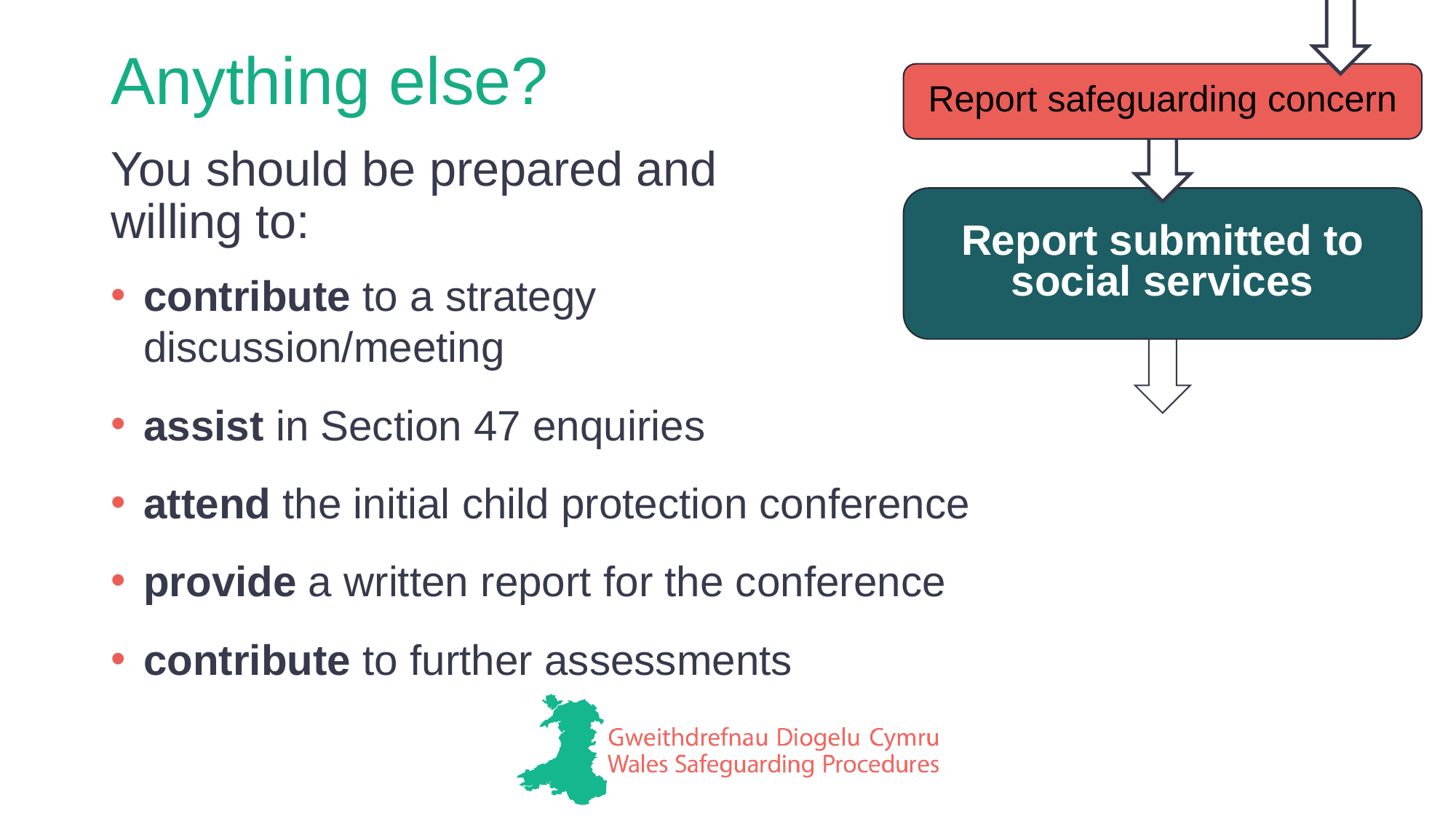

# Anything else?
Report safeguarding concern

Report submitted to social services
You should be prepared and
willing to:
contribute to a strategy
discussion/meeting
assist in Section 47 enquiries
attend the initial child protection conference
provide a written report for the conference
contribute to further assessments